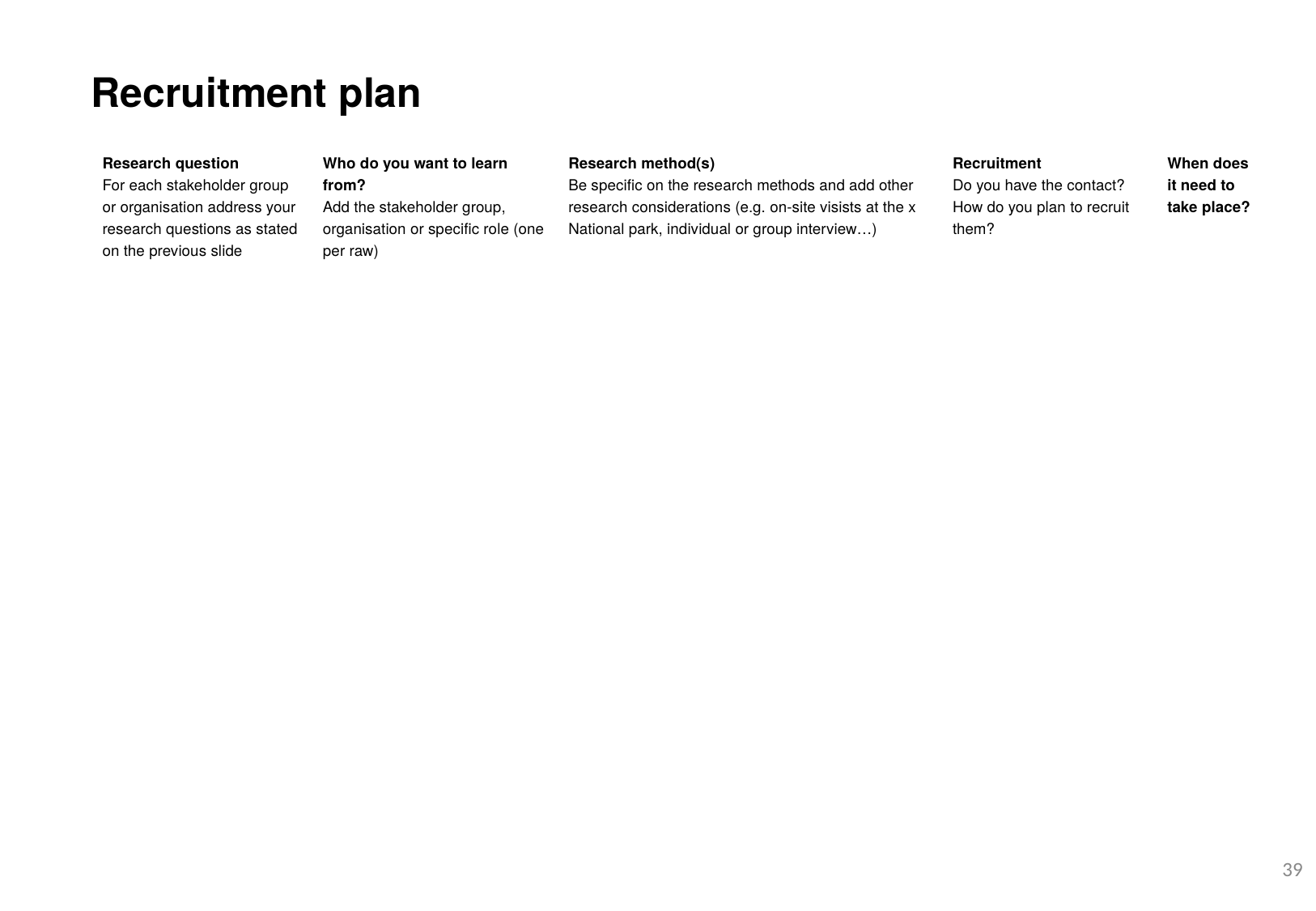

Recruitment plan
| Research question For each stakeholder group or organisation address your research questions as stated on the previous slide | Who do you want to learn from? Add the stakeholder group, organisation or specific role (one per raw) | Research method(s) Be specific on the research methods and add other research considerations (e.g. on-site visists at the x National park, individual or group interview…) | Recruitment Do you have the contact? How do you plan to recruit them? | When does it need to take place? |
| --- | --- | --- | --- | --- |
|  |  |  |  |  |
|  |  |  |  |  |
|  |  |  |  |  |
|  |  |  |  |  |
|  |  |  |  |  |
39